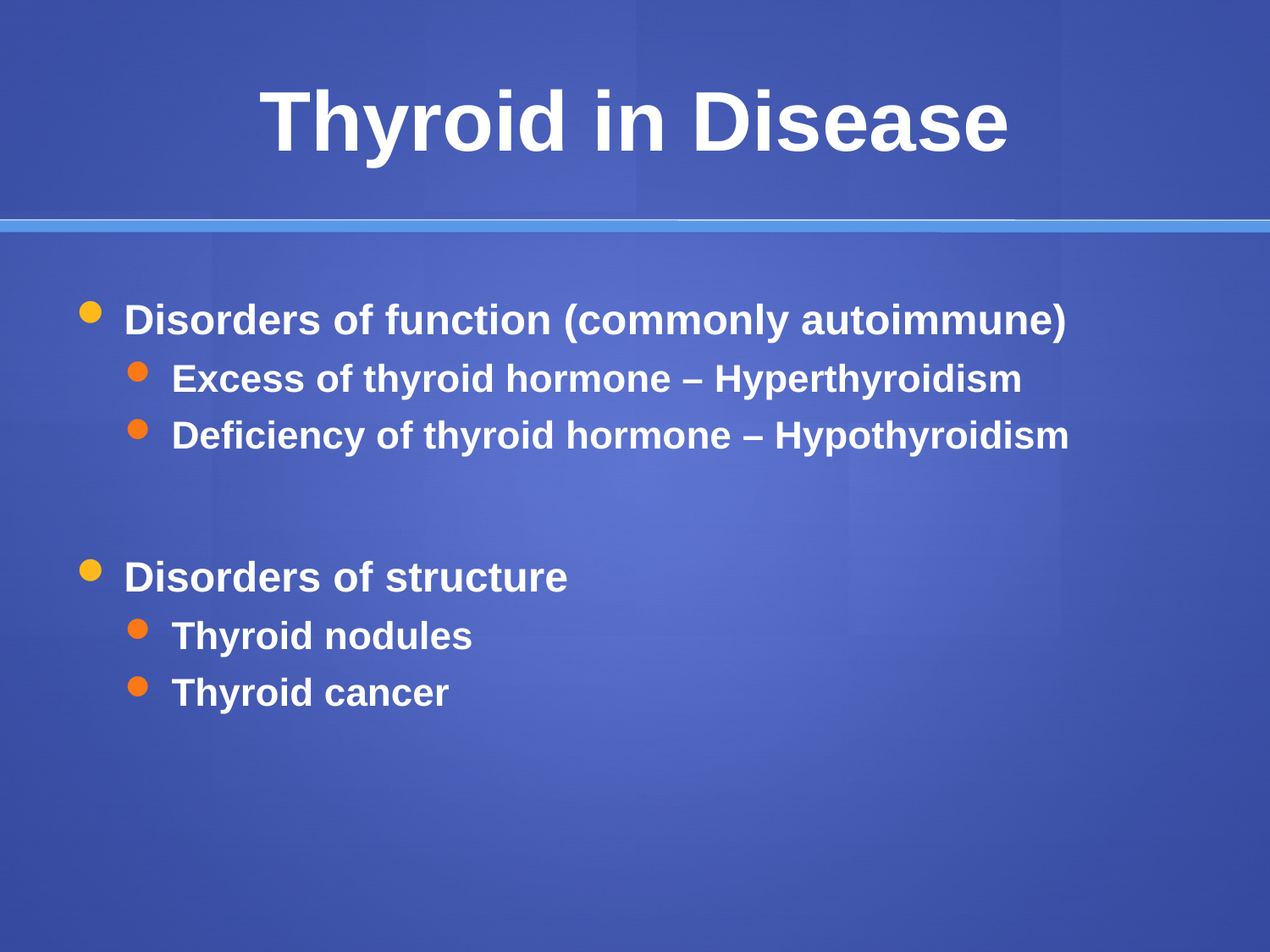

# Thyroid in Disease
Disorders of function (commonly autoimmune)
Excess of thyroid hormone – Hyperthyroidism
Deficiency of thyroid hormone – Hypothyroidism

Disorders of structure
Thyroid nodules
Thyroid cancer